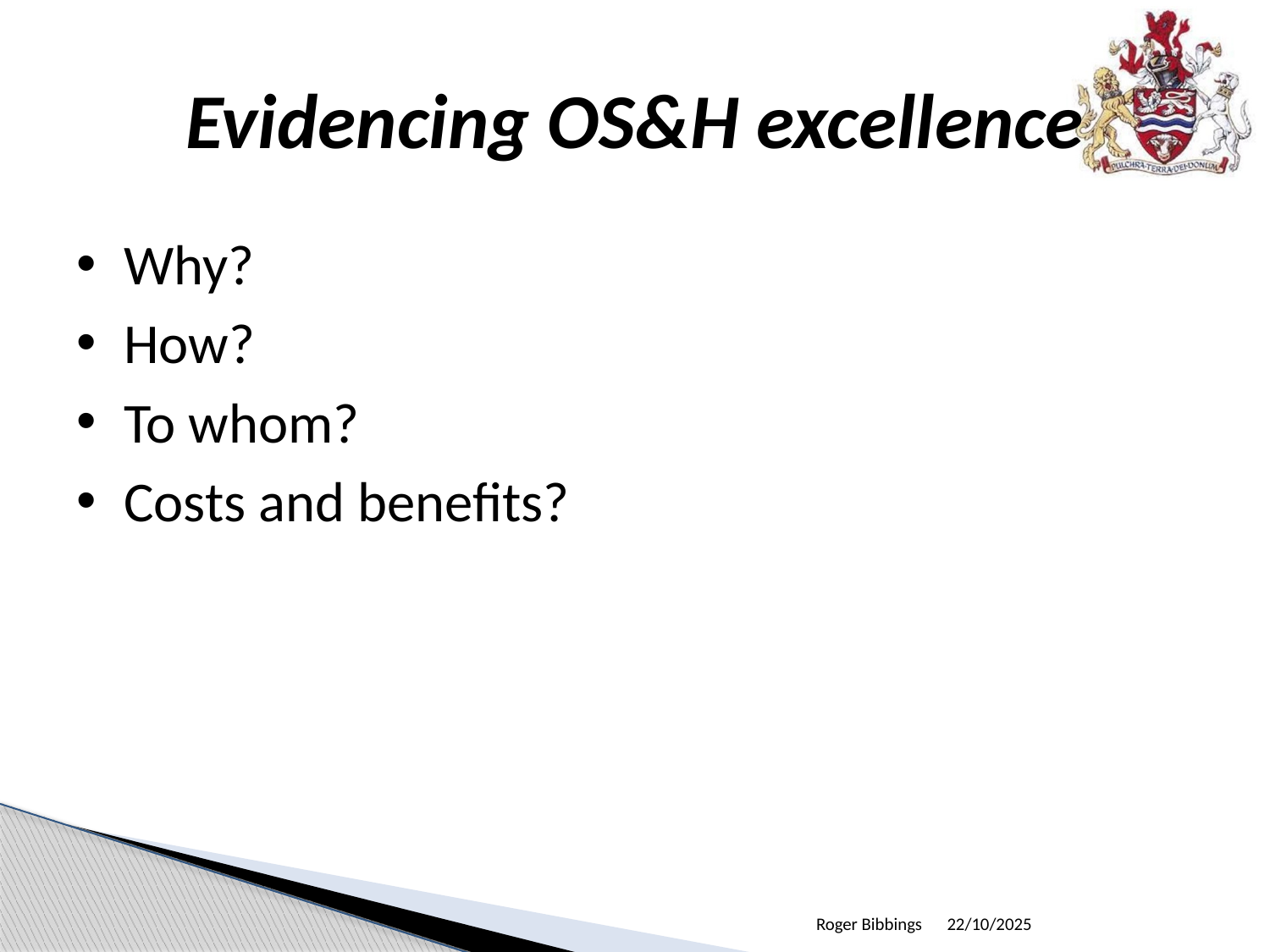

# Evidencing OS&H excellence
Why?
How?
To whom?
Costs and benefits?